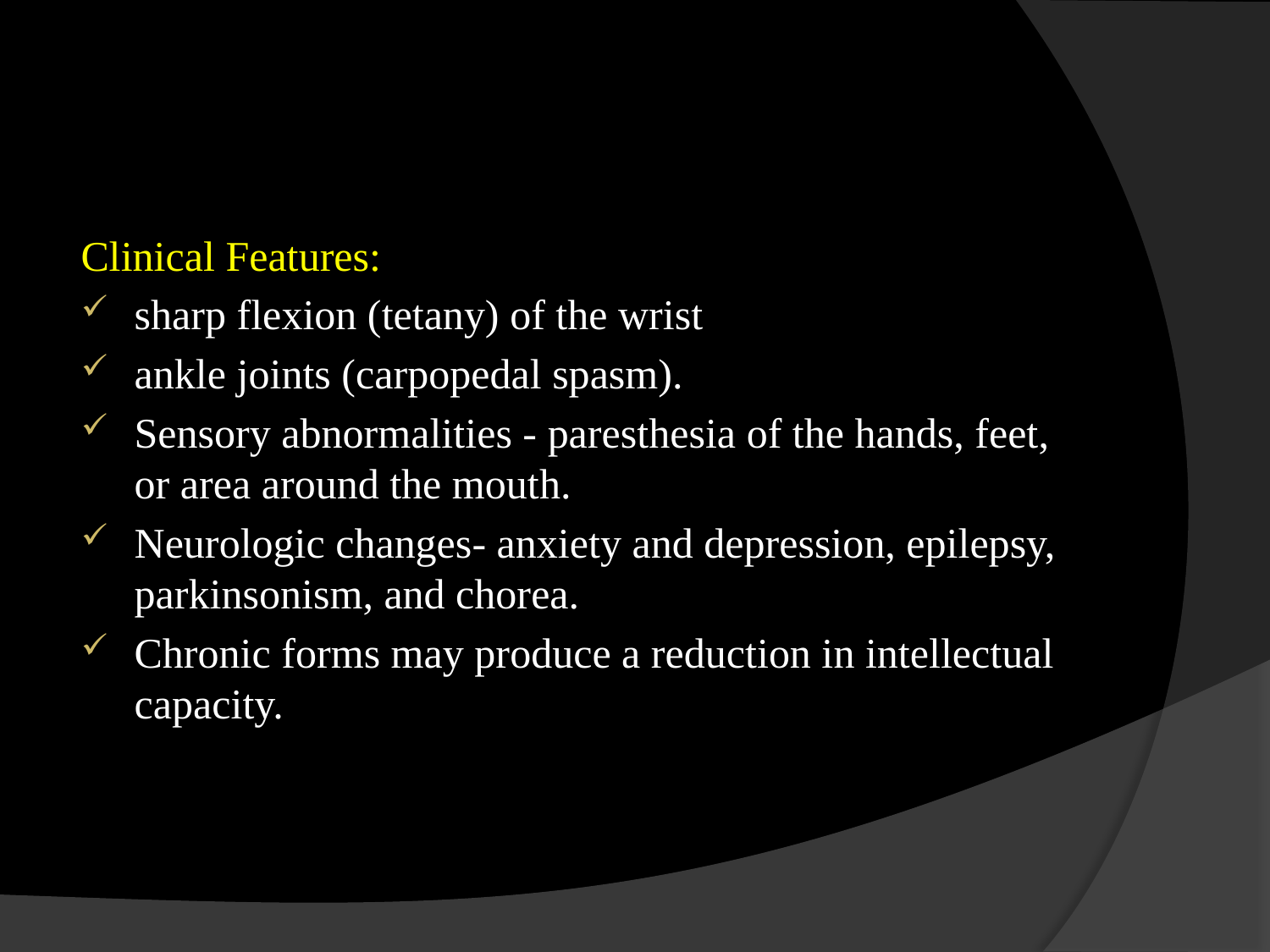

#
Clinical Features:
sharp flexion (tetany) of the wrist
ankle joints (carpopedal spasm).
Sensory abnormalities - paresthesia of the hands, feet, or area around the mouth.
Neurologic changes- anxiety and depression, epilepsy, parkinsonism, and chorea.
Chronic forms may produce a reduction in intellectual capacity.